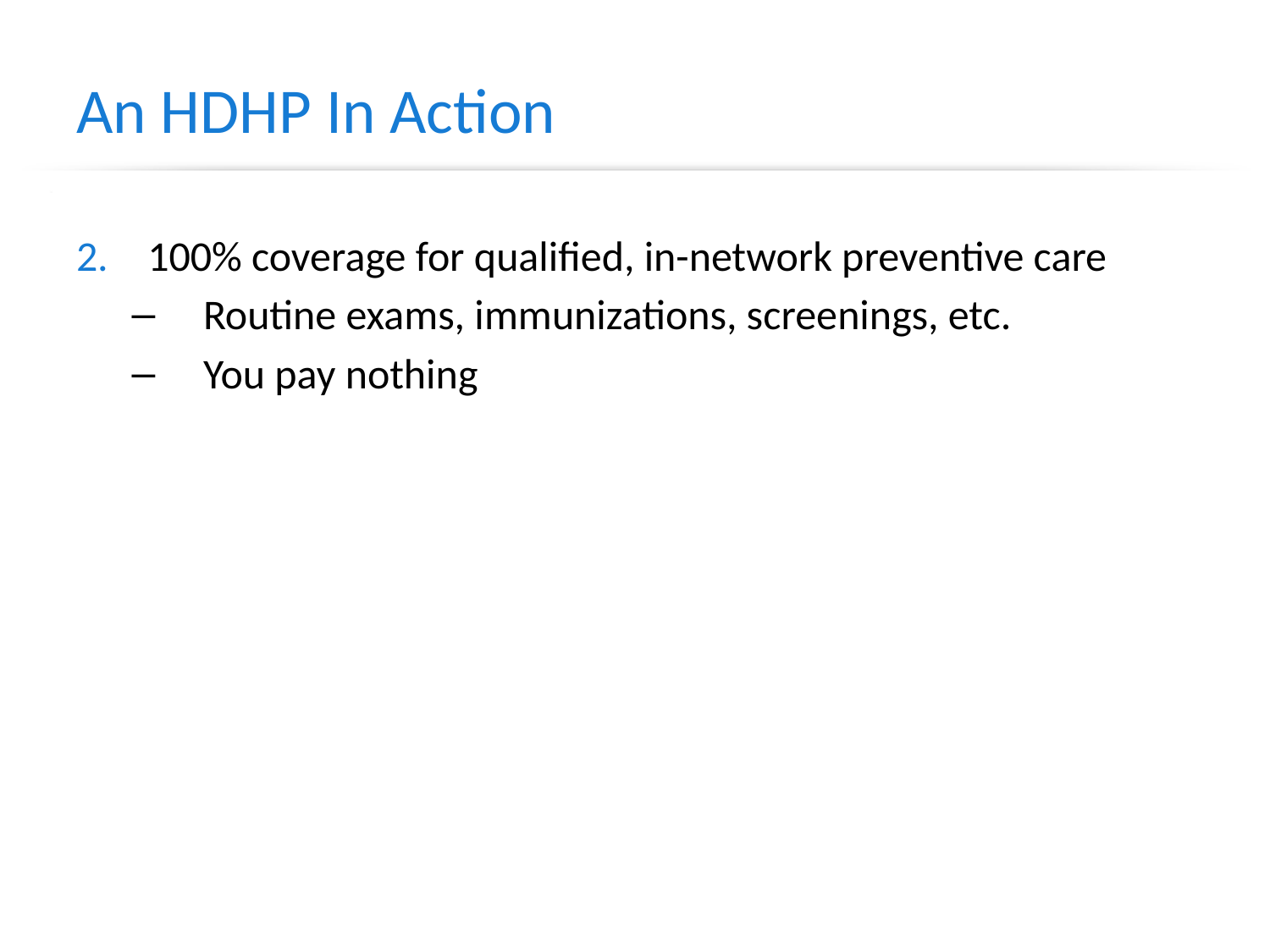

# An HDHP In Action
100% coverage for qualified, in-network preventive care
Routine exams, immunizations, screenings, etc.
You pay nothing